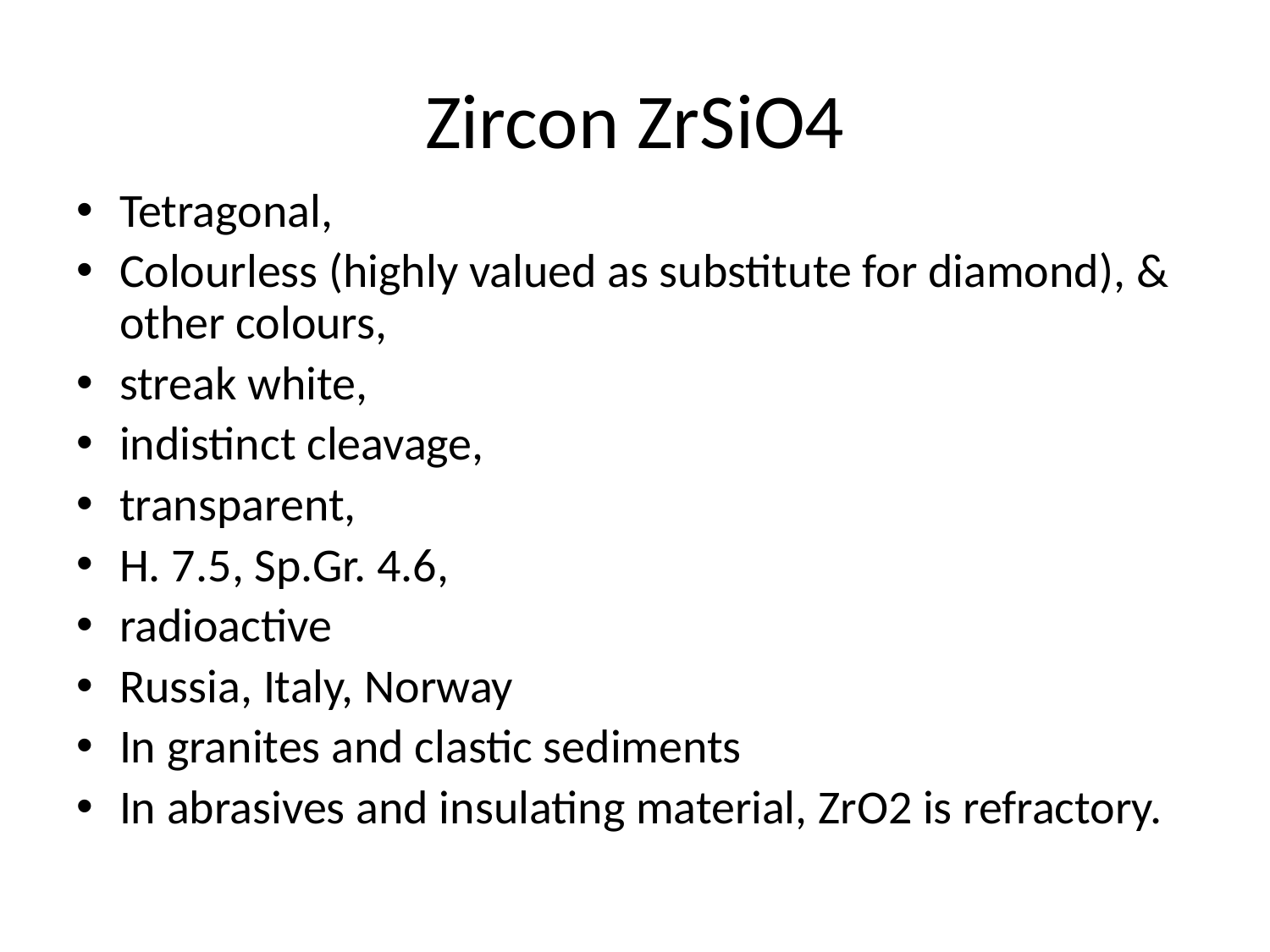

# Zircon ZrSiO4
Tetragonal,
Colourless (highly valued as substitute for diamond), & other colours,
streak white,
indistinct cleavage,
transparent,
H. 7.5, Sp.Gr. 4.6,
radioactive
Russia, Italy, Norway
In granites and clastic sediments
In abrasives and insulating material, ZrO2 is refractory.